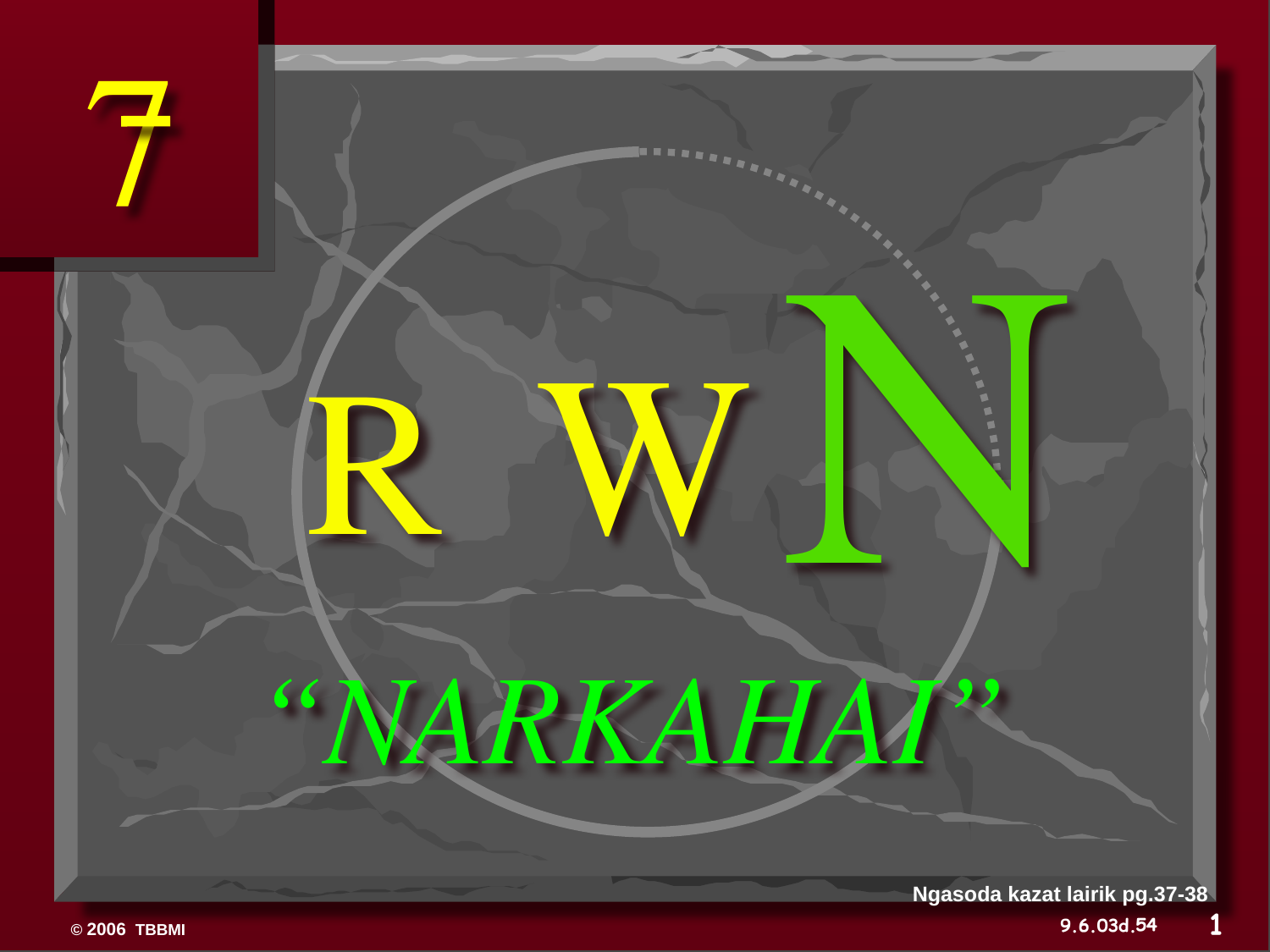

N

R  W

“NARKAHAI”
Ngasoda kazat lairik pg.37-38
1
54